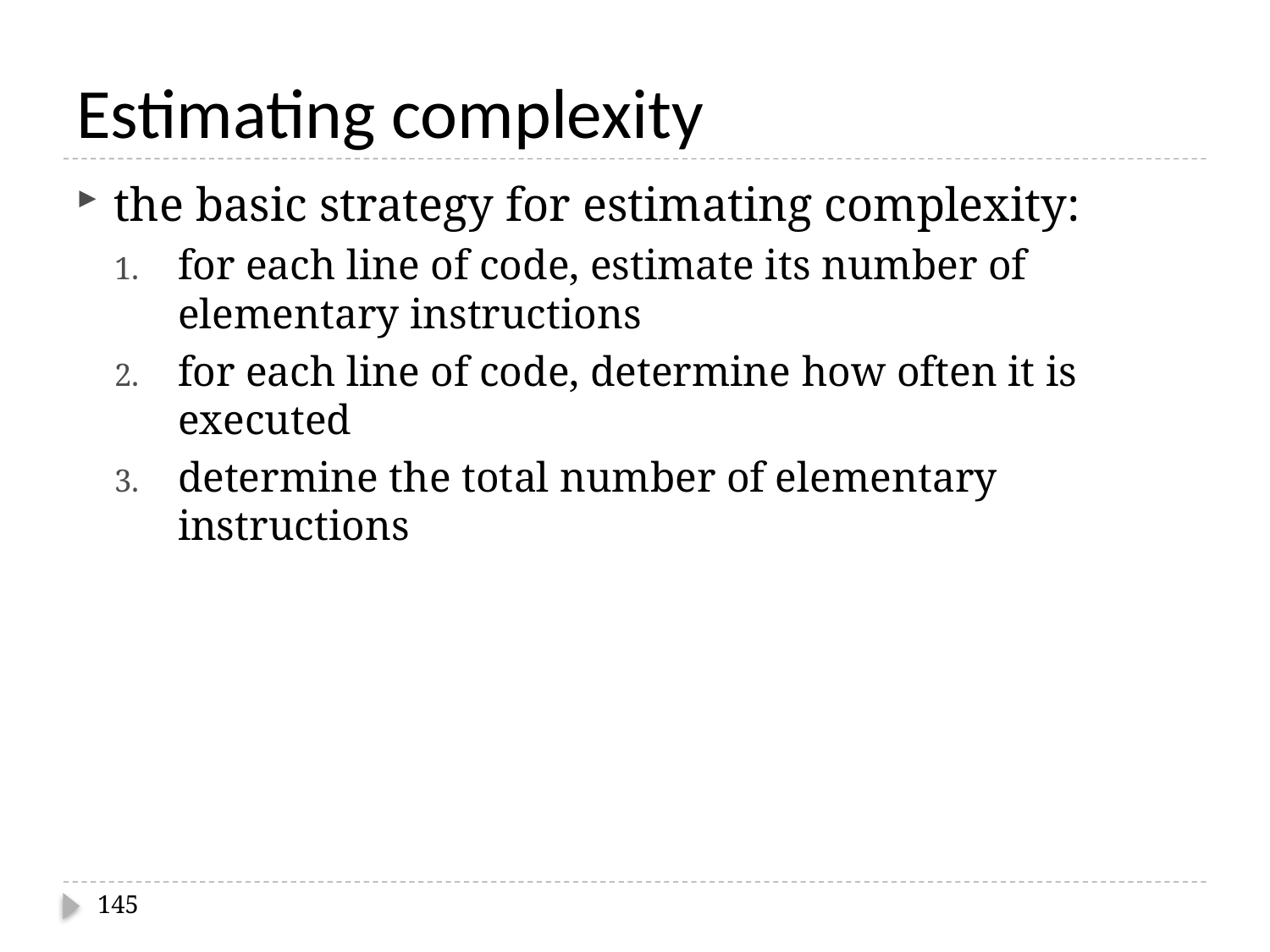

# Estimating complexity
the basic strategy for estimating complexity:
for each line of code, estimate its number of elementary instructions
for each line of code, determine how often it is executed
determine the total number of elementary instructions
145